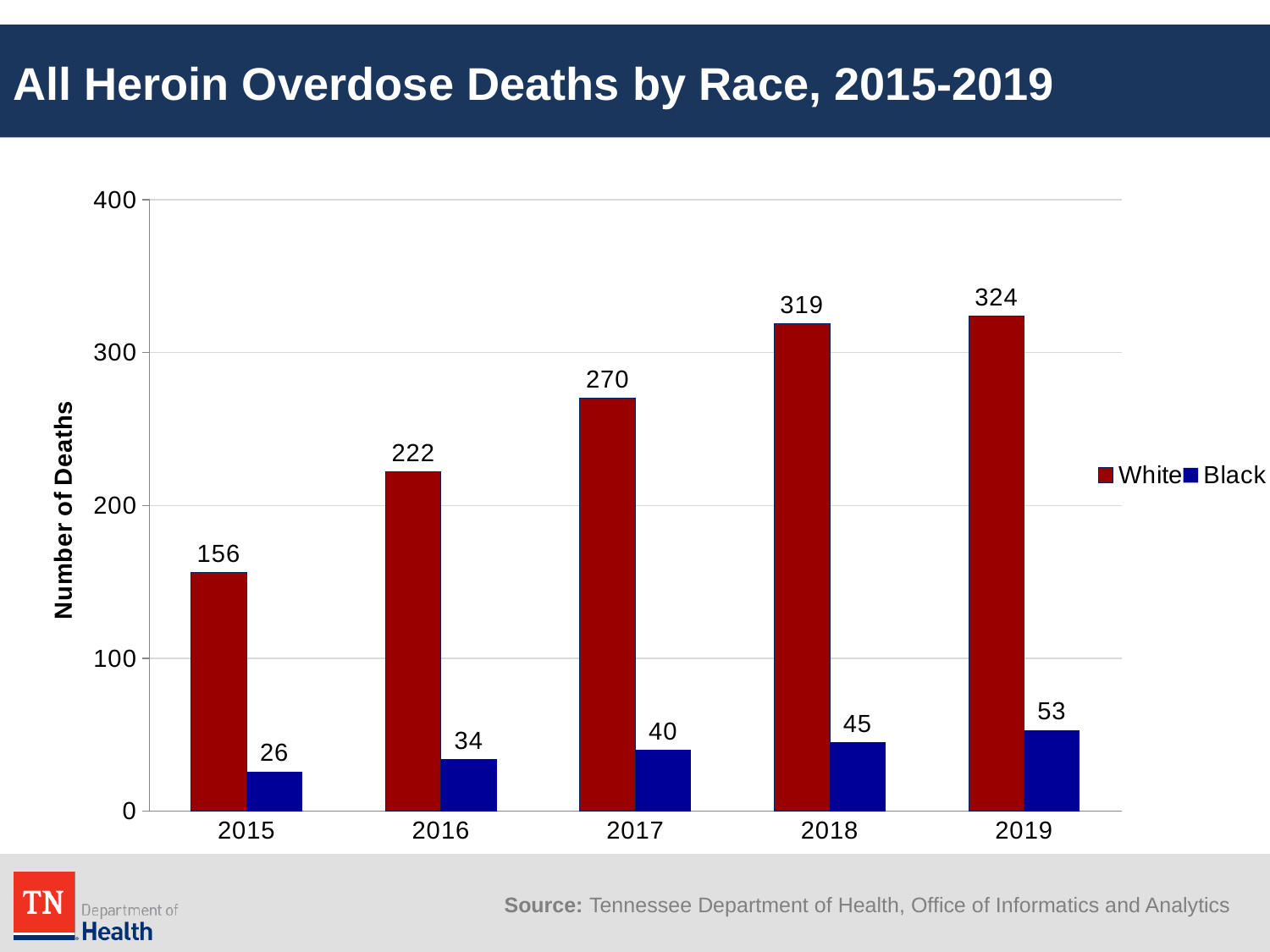

# All Heroin Overdose Deaths by Race, 2015-2019

### Chart

| Category | White | Black |
|---|---|---|
| 2015 | 156.0 | 26.0 |
| 2016 | 222.0 | 34.0 |
| 2017 | 270.0 | 40.0 |
| 2018 | 319.0 | 45.0 |
| 2019 | 324.0 | 53.0 |
Source: Tennessee Department of Health, Office of Informatics and Analytics